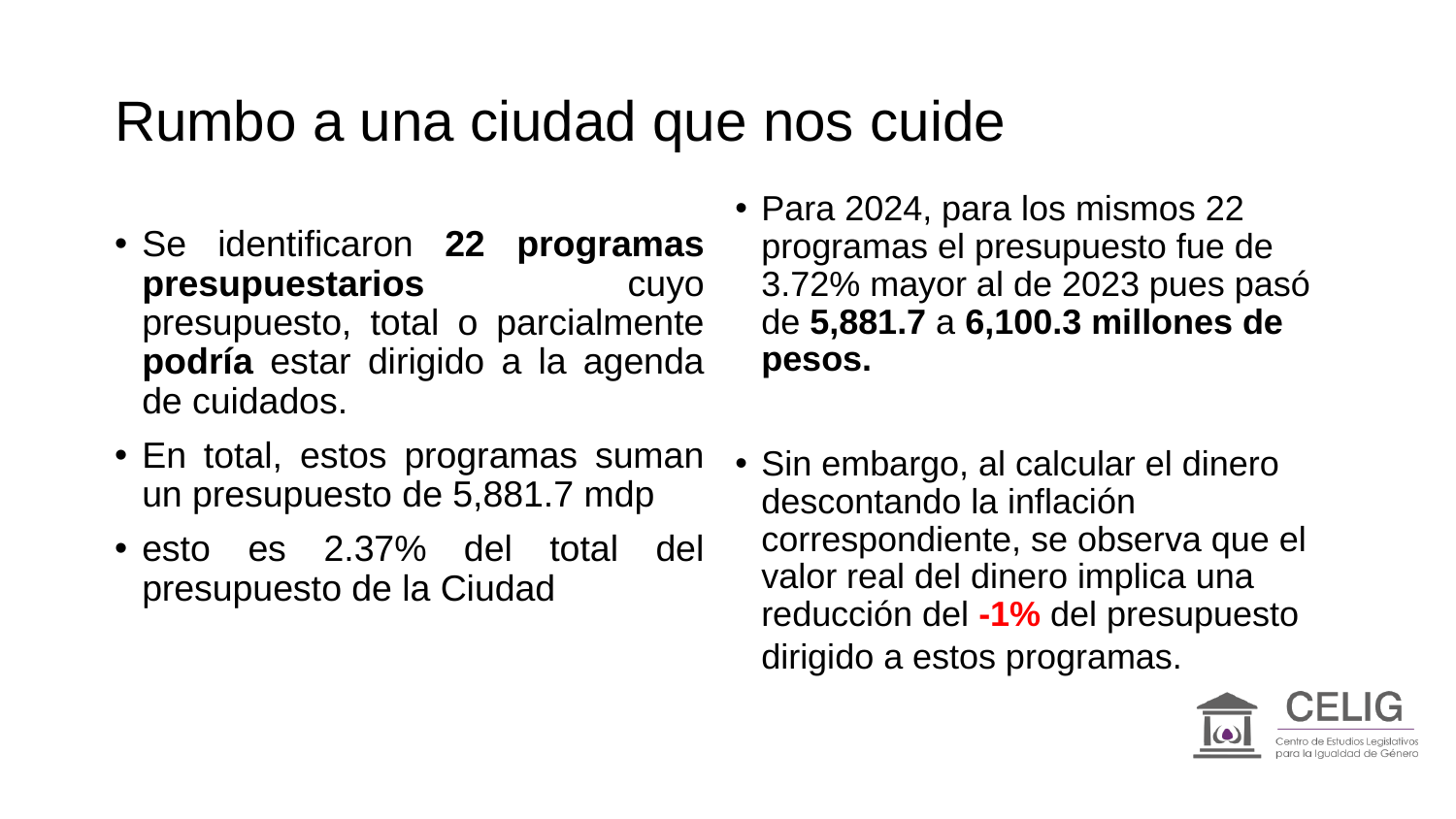

# Rumbo a una ciudad que nos cuide
Para 2024, para los mismos 22 programas el presupuesto fue de 3.72% mayor al de 2023 pues pasó de 5,881.7 a 6,100.3 millones de pesos.

Sin embargo, al calcular el dinero descontando la inflación correspondiente, se observa que el valor real del dinero implica una reducción del -1% del presupuesto dirigido a estos programas.
Se identificaron 22 programas presupuestarios cuyo presupuesto, total o parcialmente podría estar dirigido a la agenda de cuidados.
En total, estos programas suman un presupuesto de 5,881.7 mdp
esto es 2.37% del total del presupuesto de la Ciudad